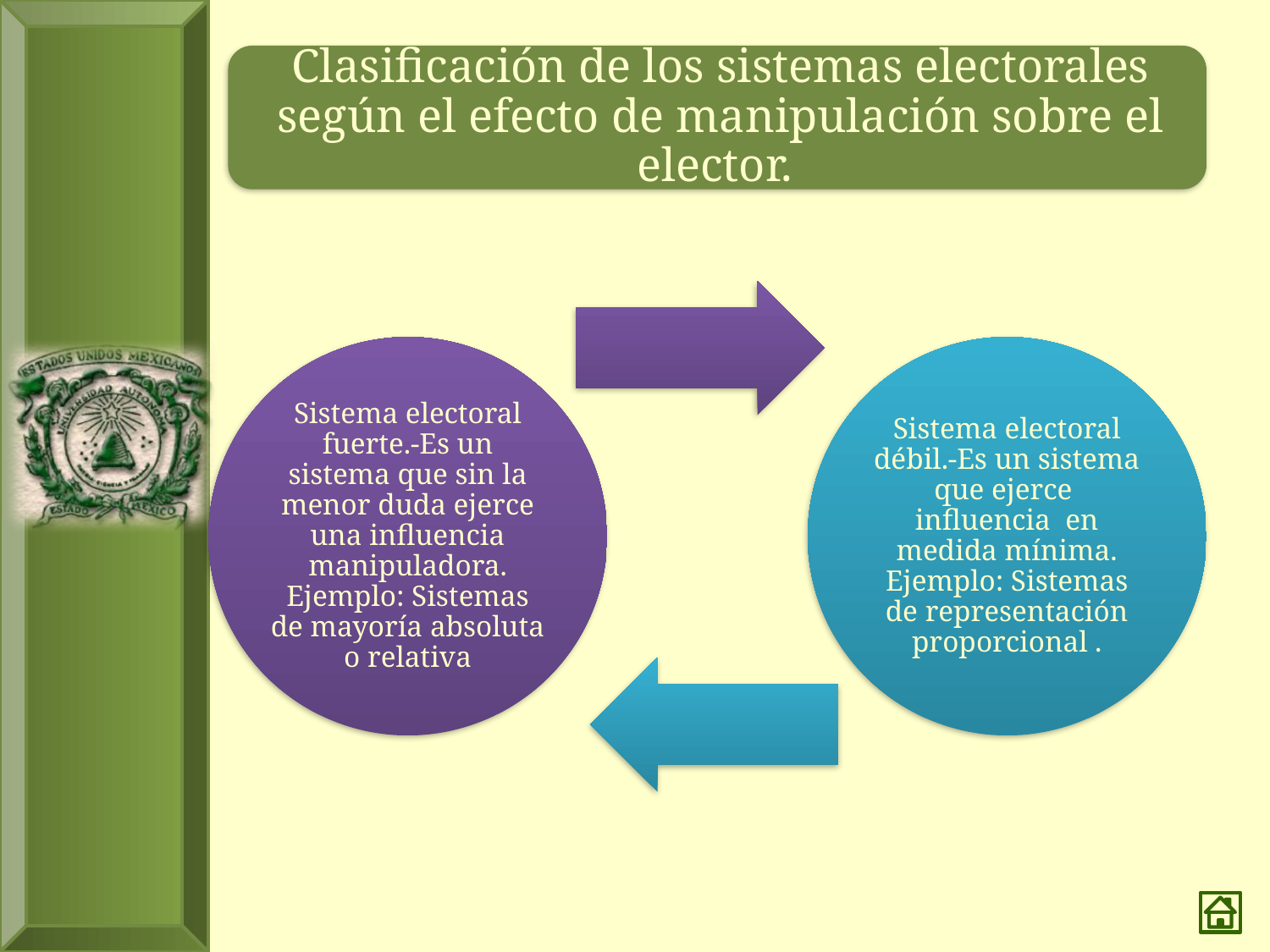

Clasificación de los sistemas electorales según el efecto de manipulación sobre el elector.
Sistema electoral fuerte.-Es un sistema que sin la menor duda ejerce una influencia manipuladora. Ejemplo: Sistemas de mayoría absoluta o relativa

Sistema electoral débil.-Es un sistema que ejerce  influencia  en medida mínima. Ejemplo: Sistemas de representación proporcional .